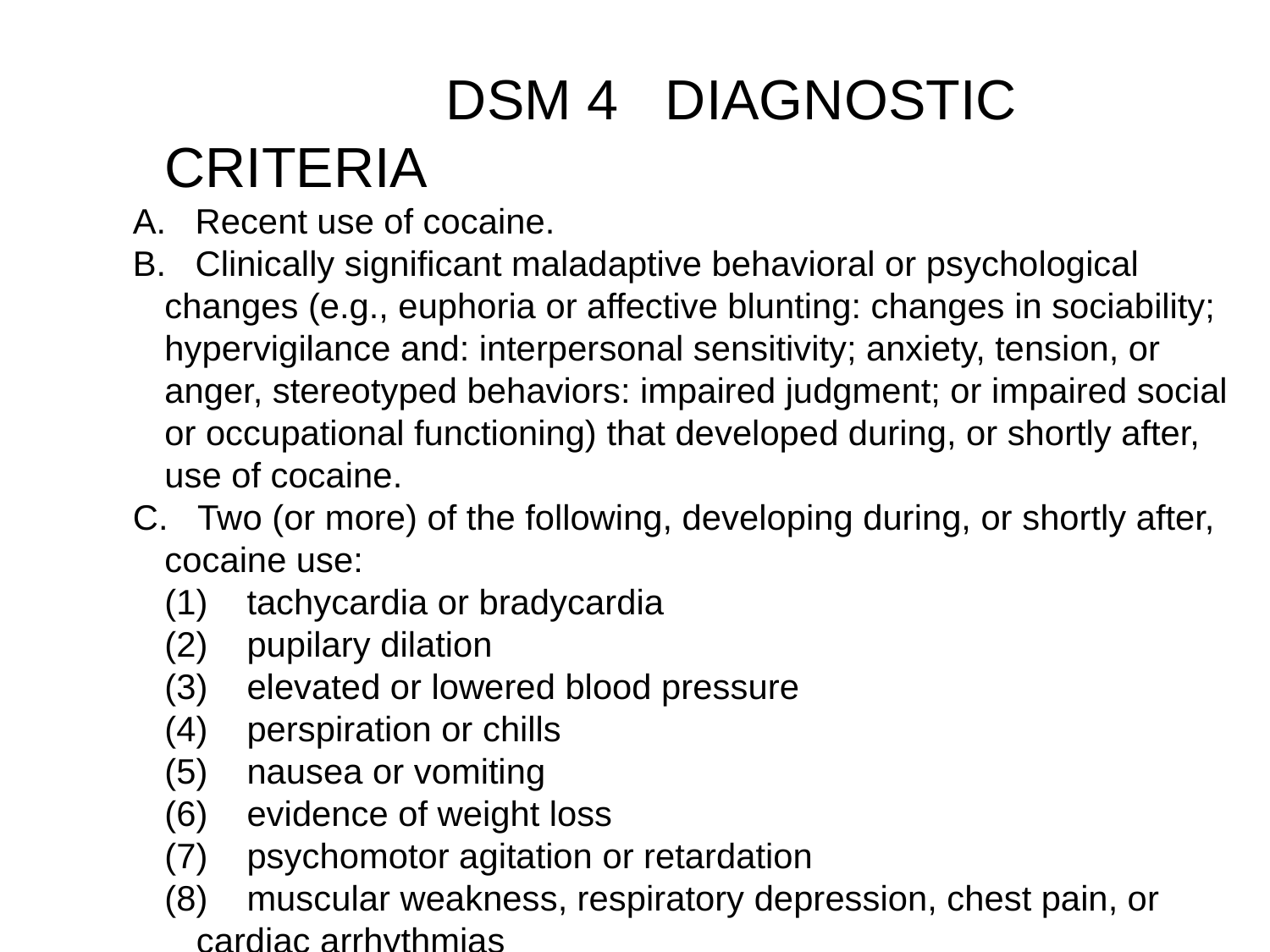

DSM 4   DIAGNOSTIC CRITERIA
A.   Recent use of cocaine.
B.   Clinically significant maladaptive behavioral or psychological changes (e.g., euphoria or affective blunting: changes in sociability; hypervigilance and: interpersonal sensitivity; anxiety, tension, or anger, stereotyped behaviors: impaired judgment; or impaired social or occupational functioning) that developed during, or shortly after, use of cocaine.
C.   Two (or more) of the following, developing during, or shortly after, cocaine use:
(1)    tachycardia or bradycardia
(2)    pupilary dilation
(3)    elevated or lowered blood pressure
(4)    perspiration or chills
(5)    nausea or vomiting
(6)    evidence of weight loss
(7)    psychomotor agitation or retardation
(8)    muscular weakness, respiratory depression, chest pain, or   cardiac arrhythmias
(9)    confusion, seizures, dyskinesias, dystonias, or coma
     D.   The symptoms are not due to a general medical condition and are not better accounted for by another mental disorder
   specify if:
        With Perceptual Disturbances